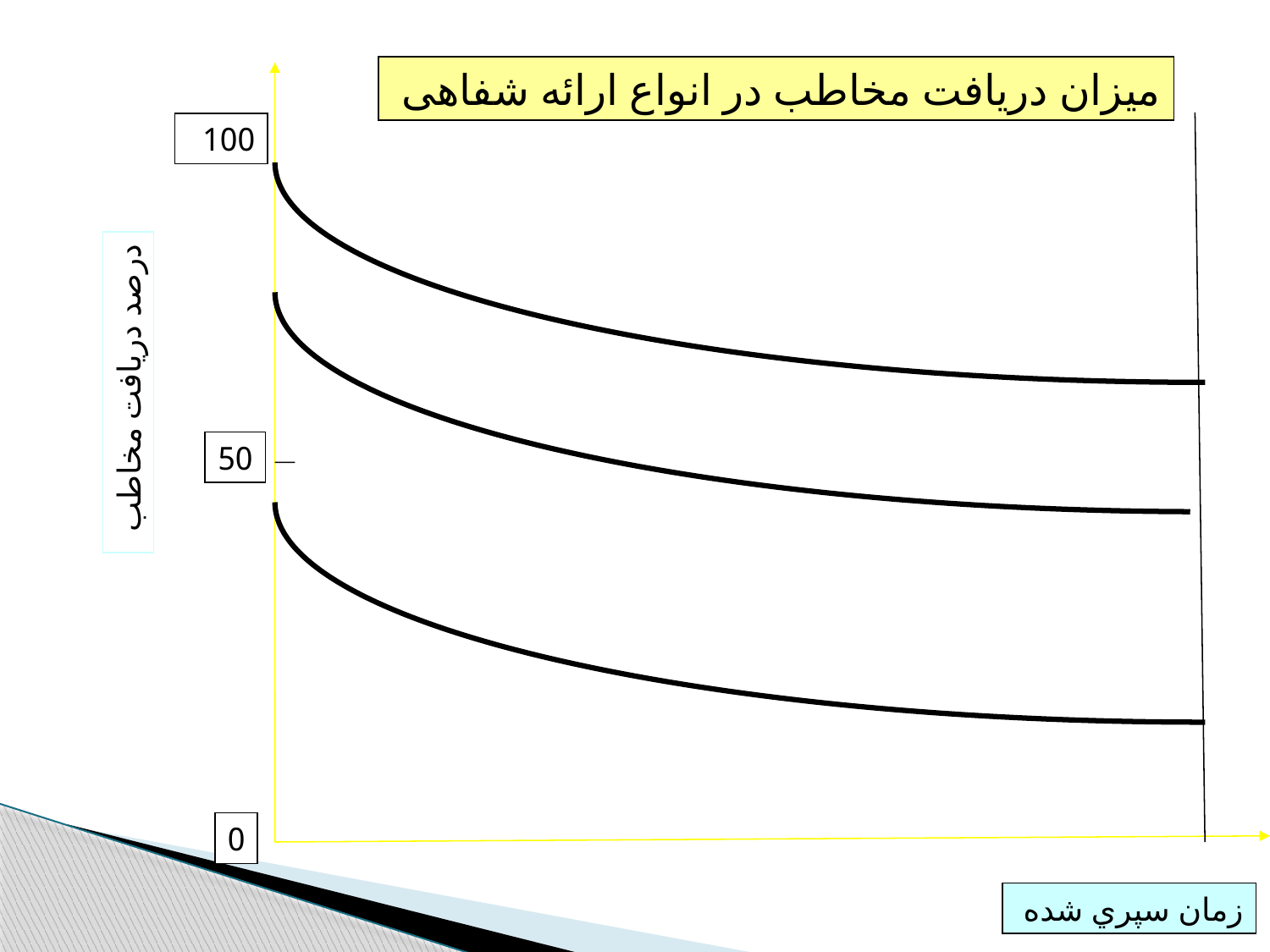

میزان دریافت مخاطب در انواع ارائه شفاهی

100

درصد دريافت مخاطب
50

0

زمان سپري شده